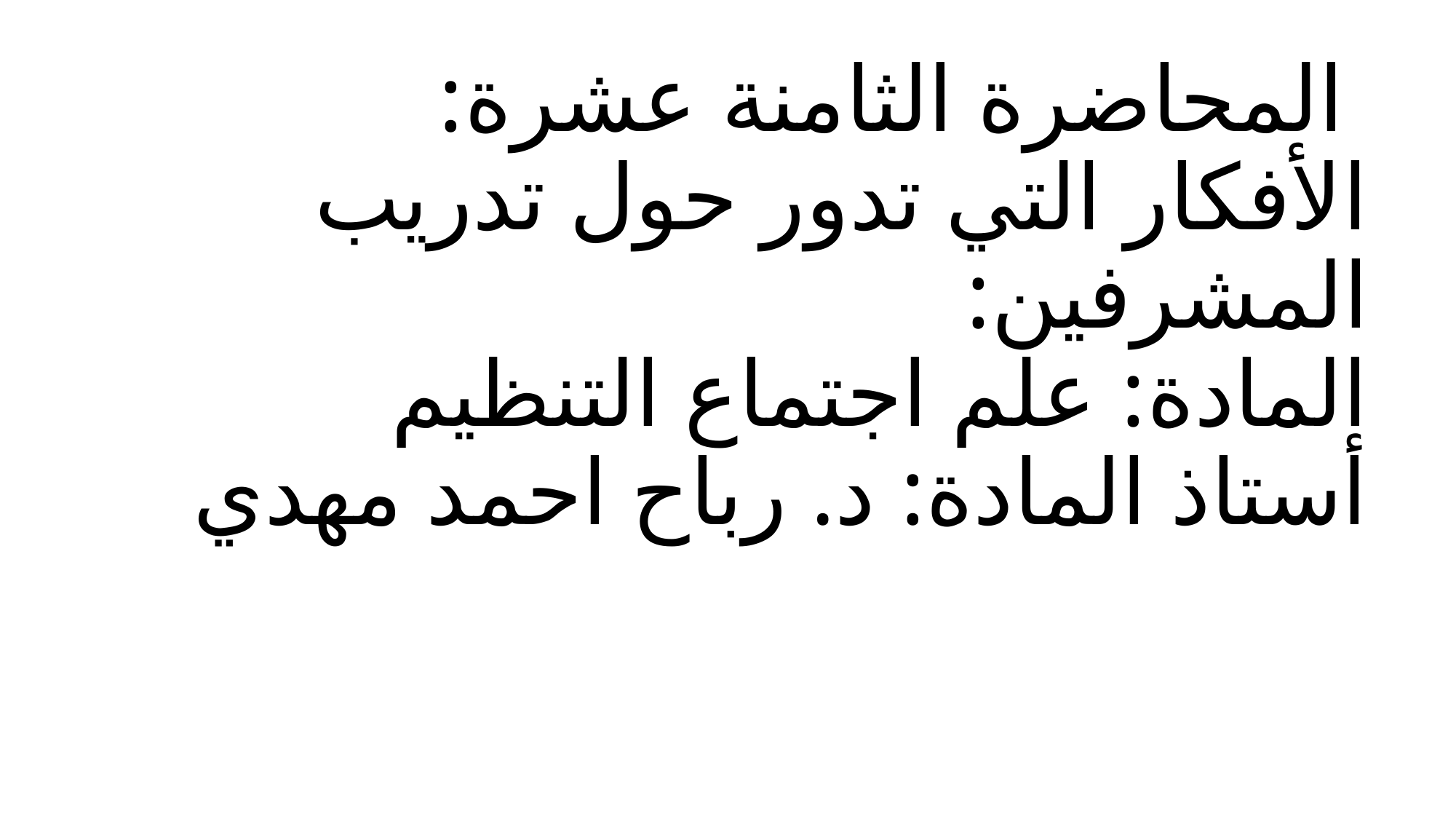

# المحاضرة الثامنة عشرة: الأفكار التي تدور حول تدريب المشرفين: المادة: علم اجتماع التنظيم أستاذ المادة: د. رباح احمد مهدي